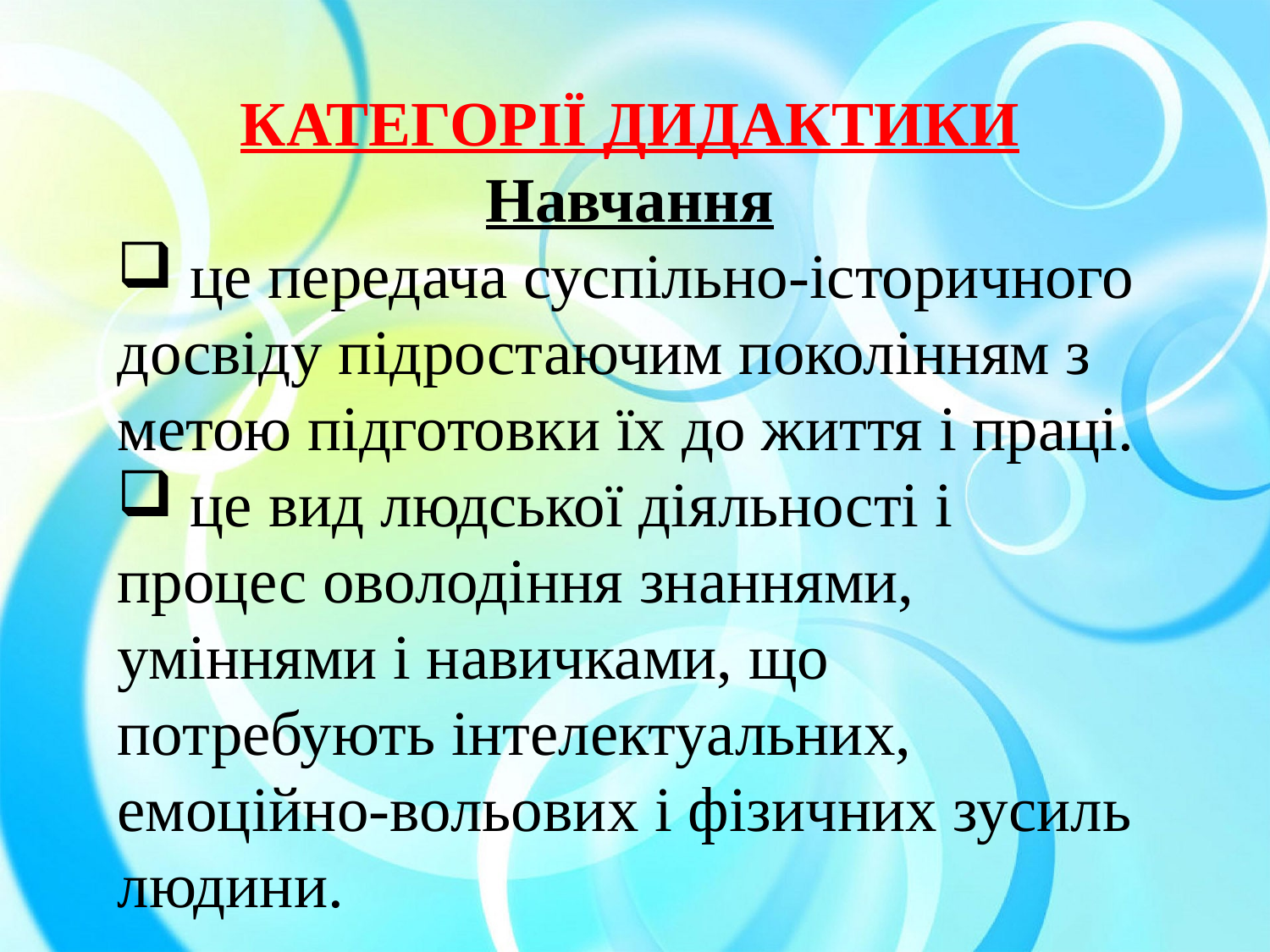

КАТЕГОРІЇ ДИДАКТИКИ
Навчання
 це передача суспільно-історичного досвіду підростаючим поколінням з метою підготовки їх до життя і праці.
 це вид людської діяльності і процес оволодіння знаннями, уміннями і навичками, що потребують інтелектуальних, емоційно-вольових і фізичних зусиль людини.